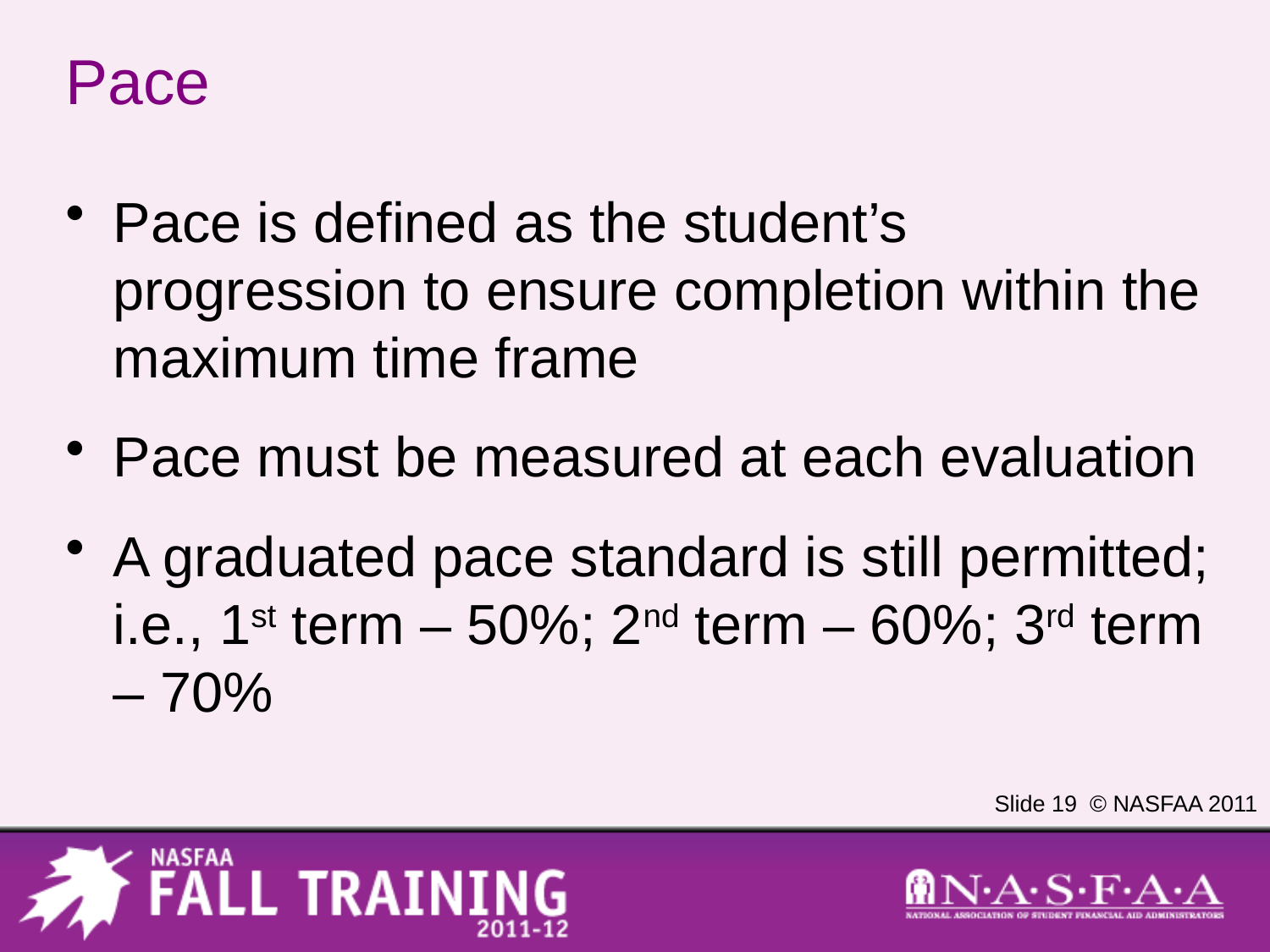

# Pace
Pace is defined as the student’s progression to ensure completion within the maximum time frame
Pace must be measured at each evaluation
A graduated pace standard is still permitted; i.e., 1st term – 50%; 2nd term – 60%; 3rd term – 70%